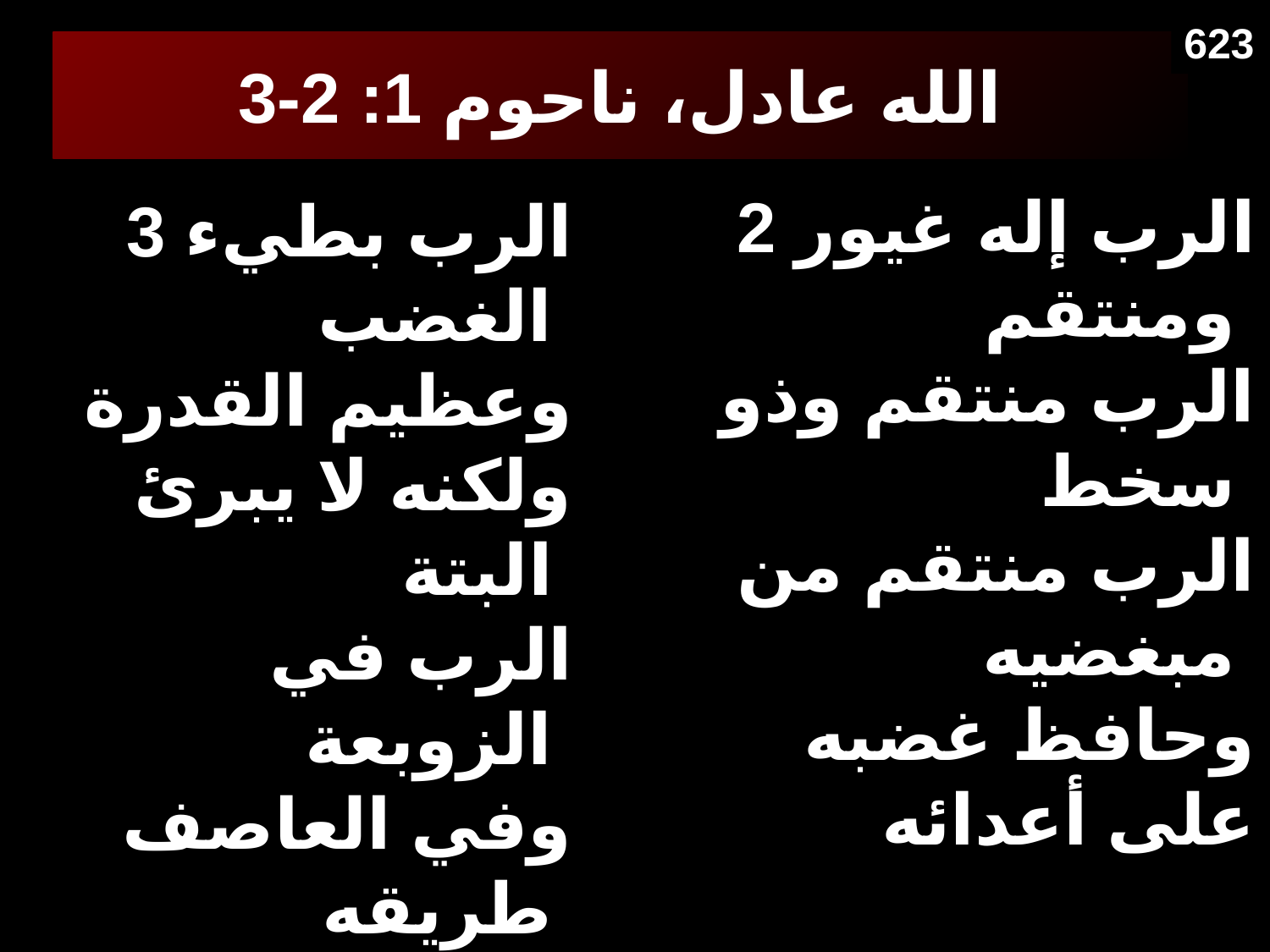

623
# الله عادل، ناحوم 1: 2-3
2 الرب إله غيور ومنتقم
   الرب منتقم وذو سخط
   الرب منتقم من مبغضيه
   وحافظ غضبه على أعدائه
3 الرب بطيء الغضب
   وعظيم القدرة
   ولكنه لا يبرئ البتة
   الرب في الزوبعة
   وفي العاصف طريقه
   والسحاب غبار رجليه